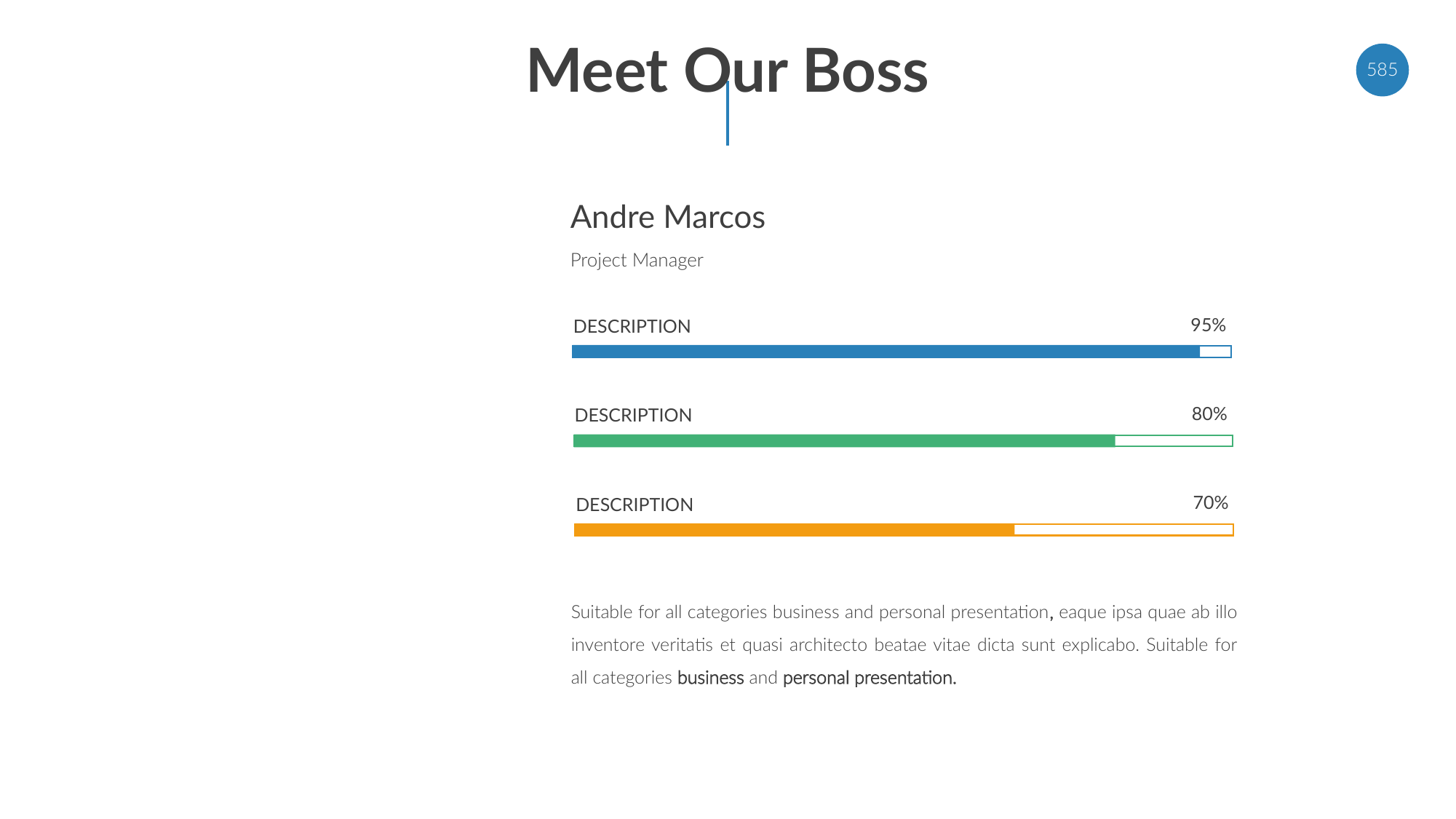

# Meet Our Boss
585

Andre Marcos
Project Manager
95%
DESCRIPTION

80%
DESCRIPTION

70%
DESCRIPTION

Suitable for all categories business and personal presentation, eaque ipsa quae ab illo inventore veritatis et quasi architecto beatae vitae dicta sunt explicabo. Suitable for all categories business and personal presentation.